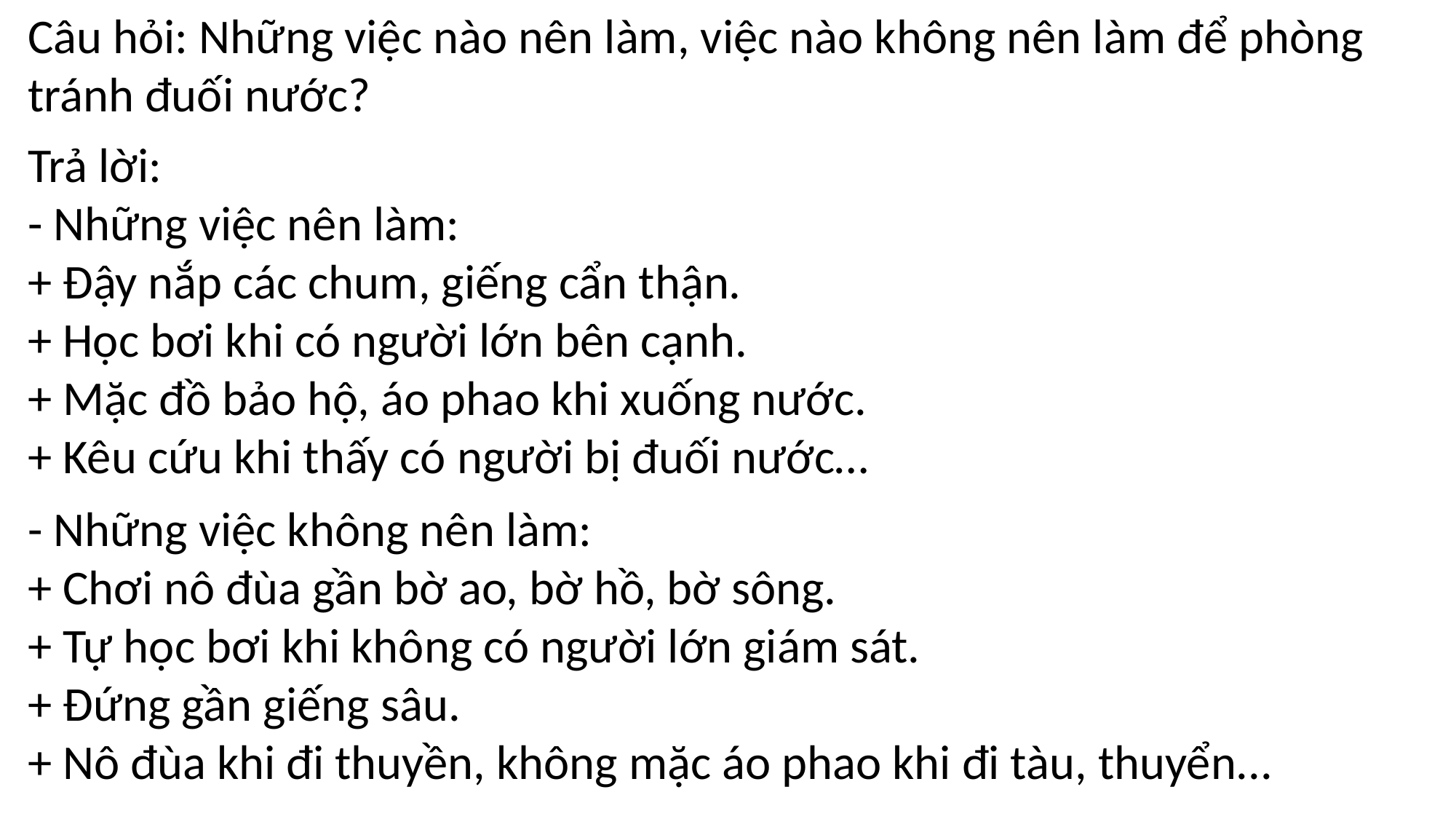

Câu hỏi: Những việc nào nên làm, việc nào không nên làm để phòng tránh đuối nước?
Trả lời:
- Những việc nên làm:
+ Đậy nắp các chum, giếng cẩn thận.
+ Học bơi khi có người lớn bên cạnh.
+ Mặc đồ bảo hộ, áo phao khi xuống nước.
+ Kêu cứu khi thấy có người bị đuối nước…
- Những việc không nên làm:
+ Chơi nô đùa gần bờ ao, bờ hồ, bờ sông.
+ Tự học bơi khi không có người lớn giám sát.
+ Đứng gần giếng sâu.
+ Nô đùa khi đi thuyền, không mặc áo phao khi đi tàu, thuyển...